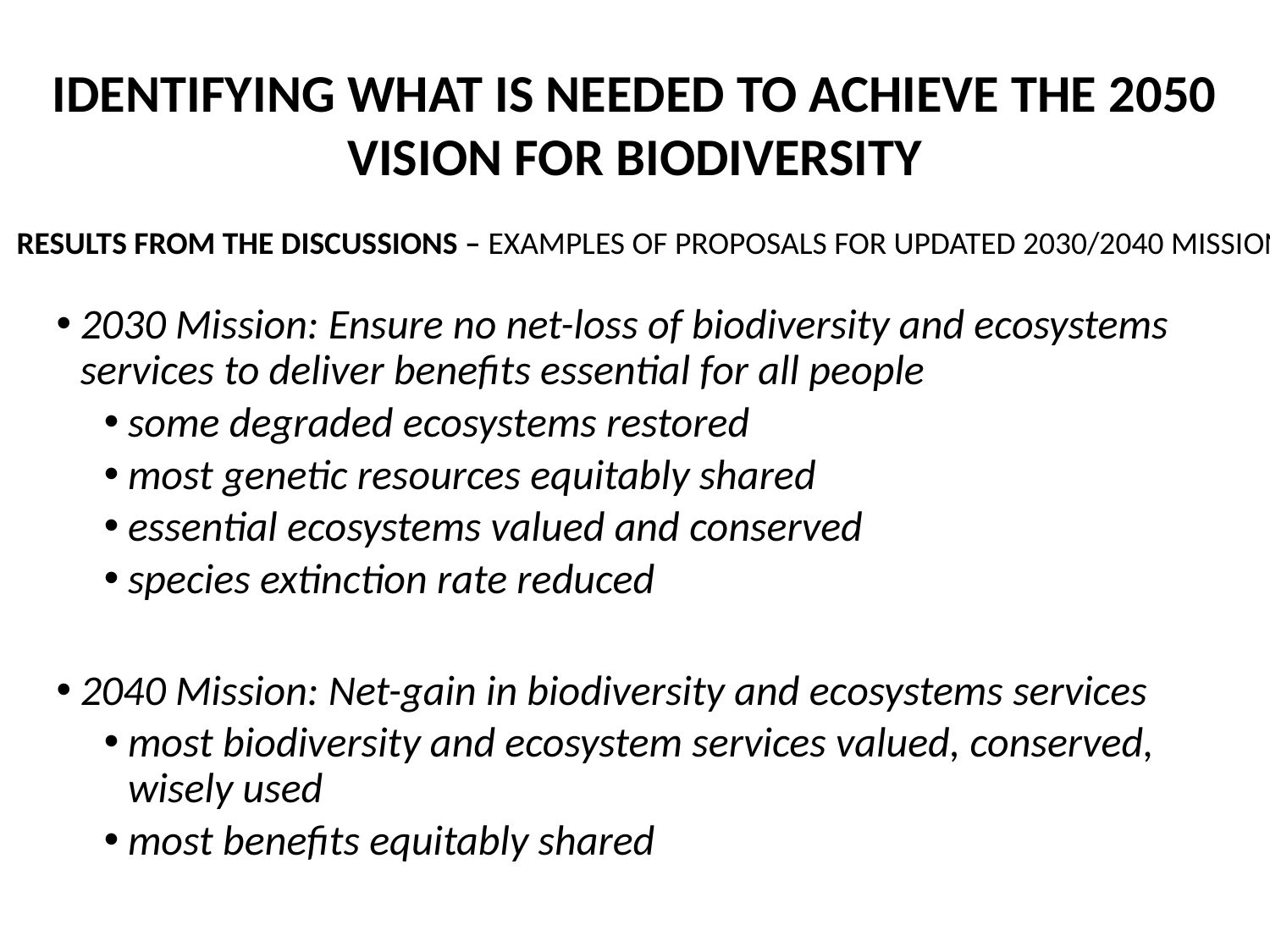

Identifying what is needed to achieve the 2050 vision for biodiversity
Results from the discussions – Examples of proposals for updated 2030/2040 mission
2030 Mission: Ensure no net-loss of biodiversity and ecosystems services to deliver benefits essential for all people
some degraded ecosystems restored
most genetic resources equitably shared
essential ecosystems valued and conserved
species extinction rate reduced

2040 Mission: Net-gain in biodiversity and ecosystems services
most biodiversity and ecosystem services valued, conserved, wisely used
most benefits equitably shared